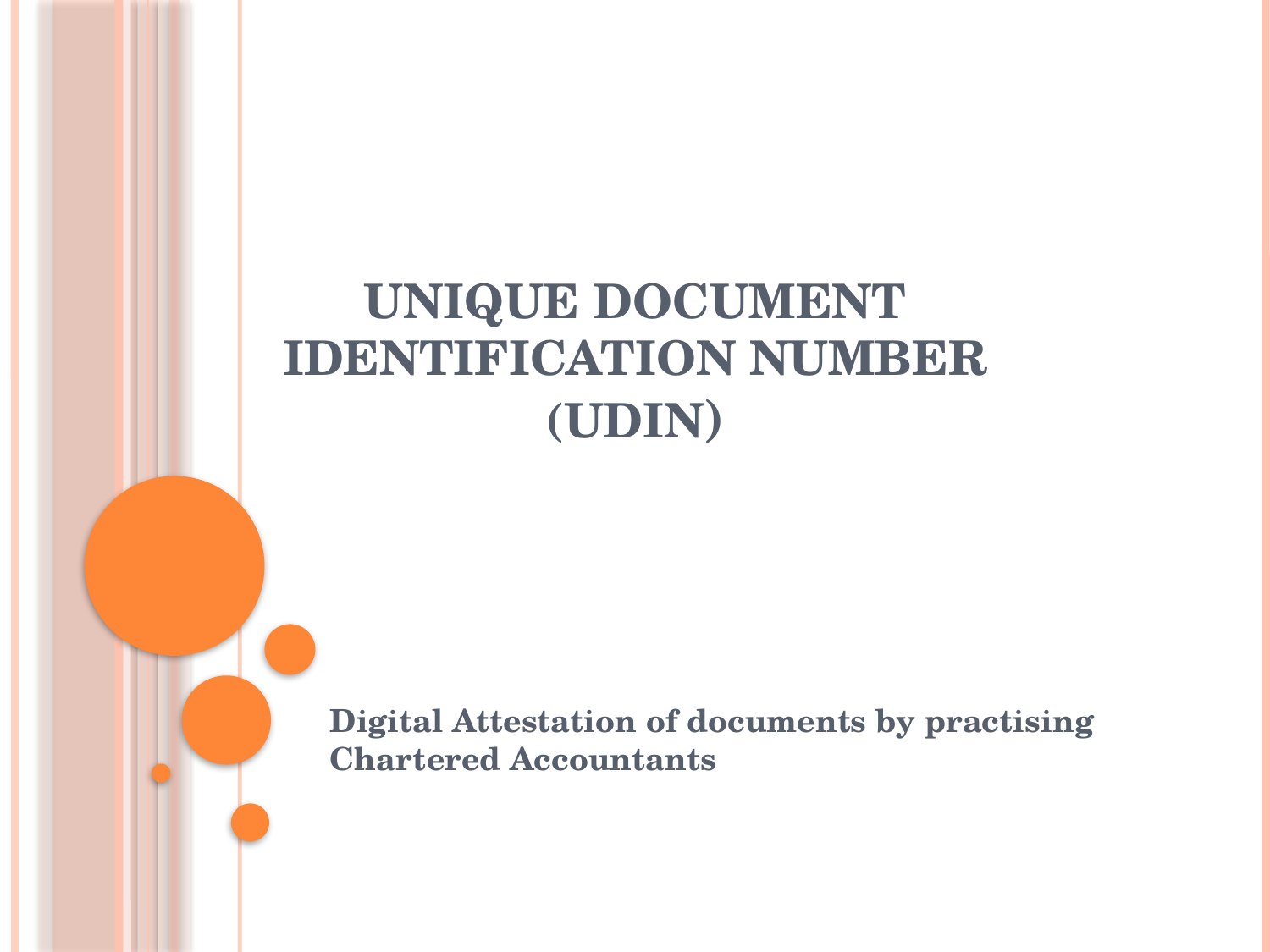

# Unique Document Identification Number (UDIN)
Digital Attestation of documents by practising Chartered Accountants